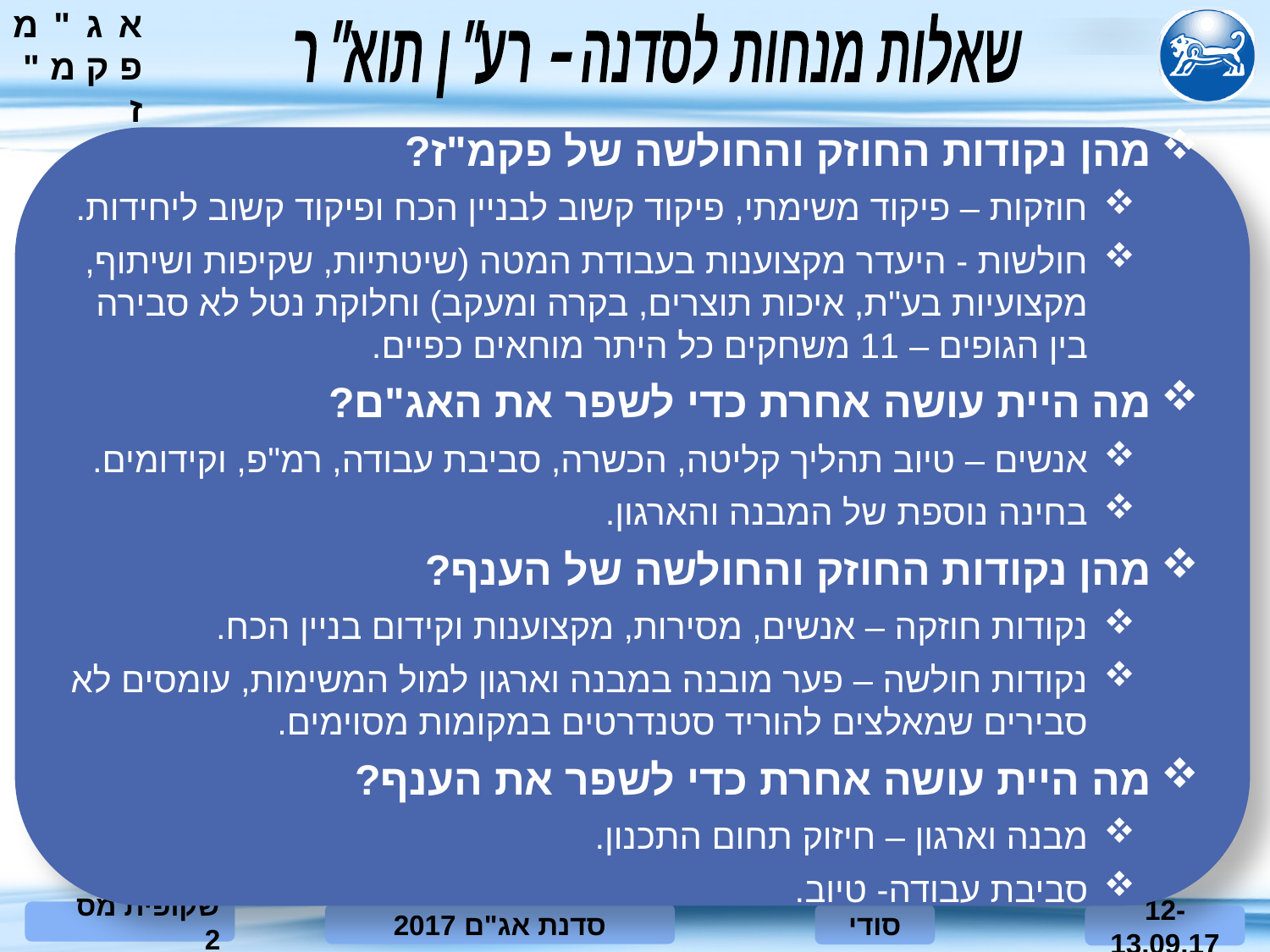

שאלות מנחות לסדנה – רע"ן תוא"ר
מהן נקודות החוזק והחולשה של פקמ"ז?
חוזקות – פיקוד משימתי, פיקוד קשוב לבניין הכח ופיקוד קשוב ליחידות.
חולשות - היעדר מקצוענות בעבודת המטה (שיטתיות, שקיפות ושיתוף, מקצועיות בע"ת, איכות תוצרים, בקרה ומעקב) וחלוקת נטל לא סבירה בין הגופים – 11 משחקים כל היתר מוחאים כפיים.
מה היית עושה אחרת כדי לשפר את האג"ם?
אנשים – טיוב תהליך קליטה, הכשרה, סביבת עבודה, רמ"פ, וקידומים.
בחינה נוספת של המבנה והארגון.
מהן נקודות החוזק והחולשה של הענף?
נקודות חוזקה – אנשים, מסירות, מקצוענות וקידום בניין הכח.
נקודות חולשה – פער מובנה במבנה וארגון למול המשימות, עומסים לא סבירים שמאלצים להוריד סטנדרטים במקומות מסוימים.
מה היית עושה אחרת כדי לשפר את הענף?
מבנה וארגון – חיזוק תחום התכנון.
סביבת עבודה- טיוב.